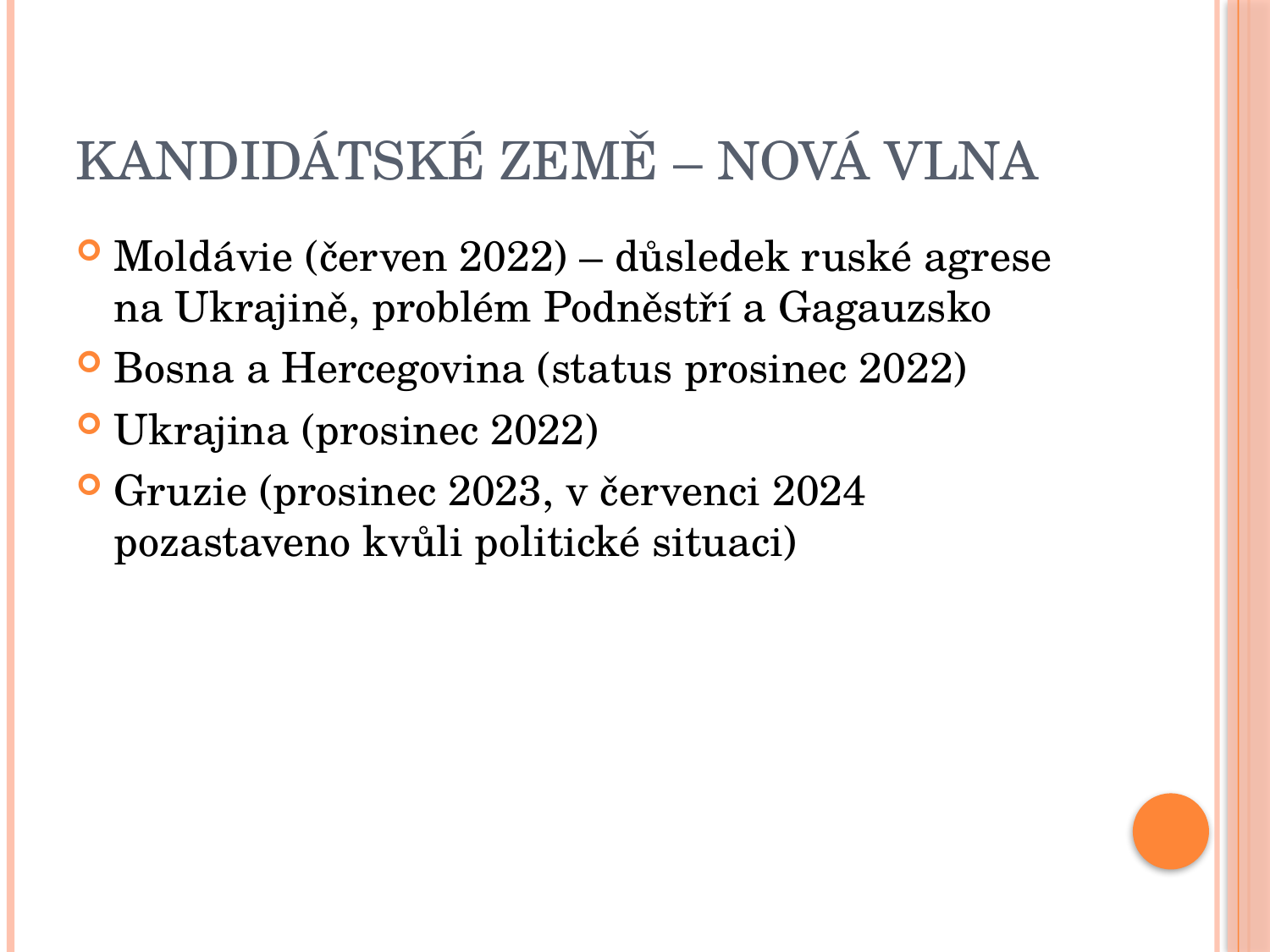

# Kandidátské země – Nová vlna
Moldávie (červen 2022) – důsledek ruské agrese na Ukrajině, problém Podněstří a Gagauzsko
Bosna a Hercegovina (status prosinec 2022)
Ukrajina (prosinec 2022)
Gruzie (prosinec 2023, v červenci 2024 pozastaveno kvůli politické situaci)